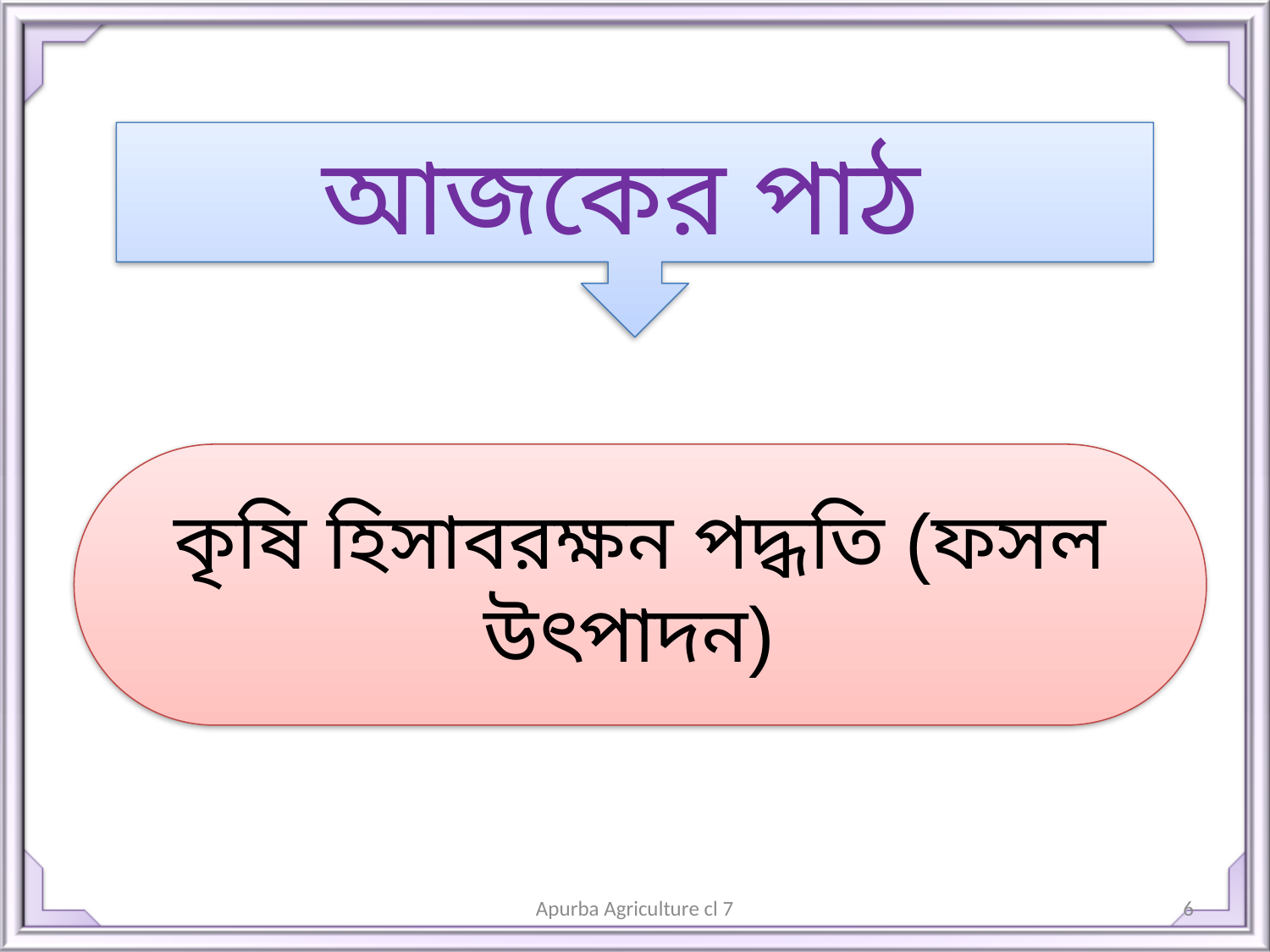

আজকের পাঠ
কৃষি হিসাবরক্ষন পদ্ধতি (ফসল উৎপাদন)
Apurba Agriculture cl 7
6